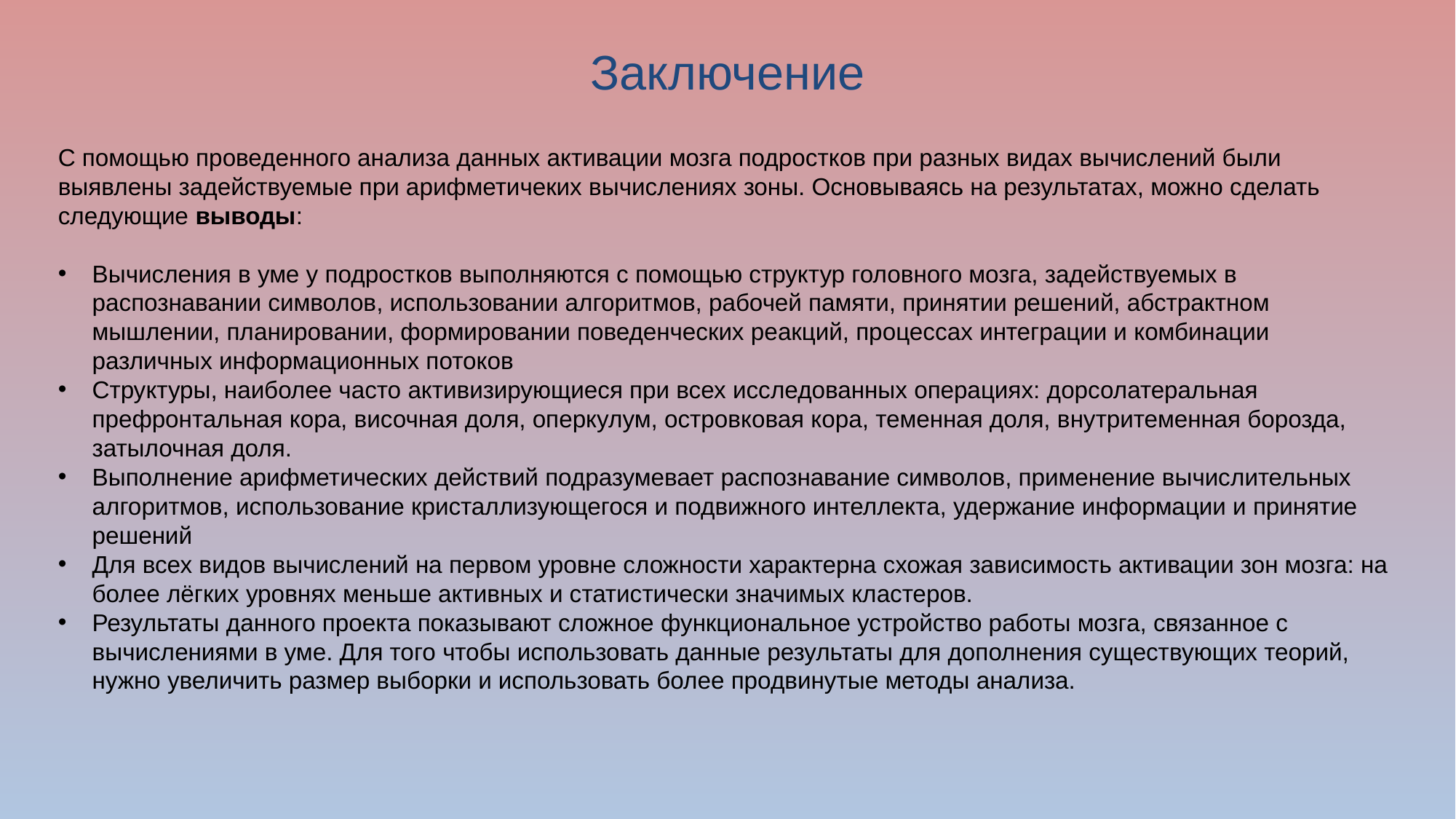

Заключение
С помощью проведенного анализа данных активации мозга подростков при разных видах вычислений были выявлены задействуемые при арифметичеких вычислениях зоны. Основываясь на результатах, можно сделать следующие выводы:

Вычисления в уме у подростков выполняются с помощью структур головного мозга, задействуемых в распознавании символов, использовании алгоритмов, рабочей памяти, принятии решений, абстрактном мышлении, планировании, формировании поведенческих реакций, процессах интеграции и комбинации различных информационных потоков
Структуры, наиболее часто активизирующиеся при всех исследованных операциях: дорсолатеральная префронтальная кора, височная доля, оперкулум, островковая кора, теменная доля, внутритеменная борозда, затылочная доля.
Выполнение арифметических действий подразумевает распознавание символов, применение вычислительных алгоритмов, использование кристаллизующегося и подвижного интеллекта, удержание информации и принятие решений
Для всех видов вычислений на первом уровне сложности характерна схожая зависимость активации зон мозга: на более лёгких уровнях меньше активных и статистически значимых кластеров.
Результаты данного проекта показывают сложное функциональное устройство работы мозга, связанное с вычислениями в уме. Для того чтобы использовать данные результаты для дополнения существующих теорий, нужно увеличить размер выборки и использовать более продвинутые методы анализа.